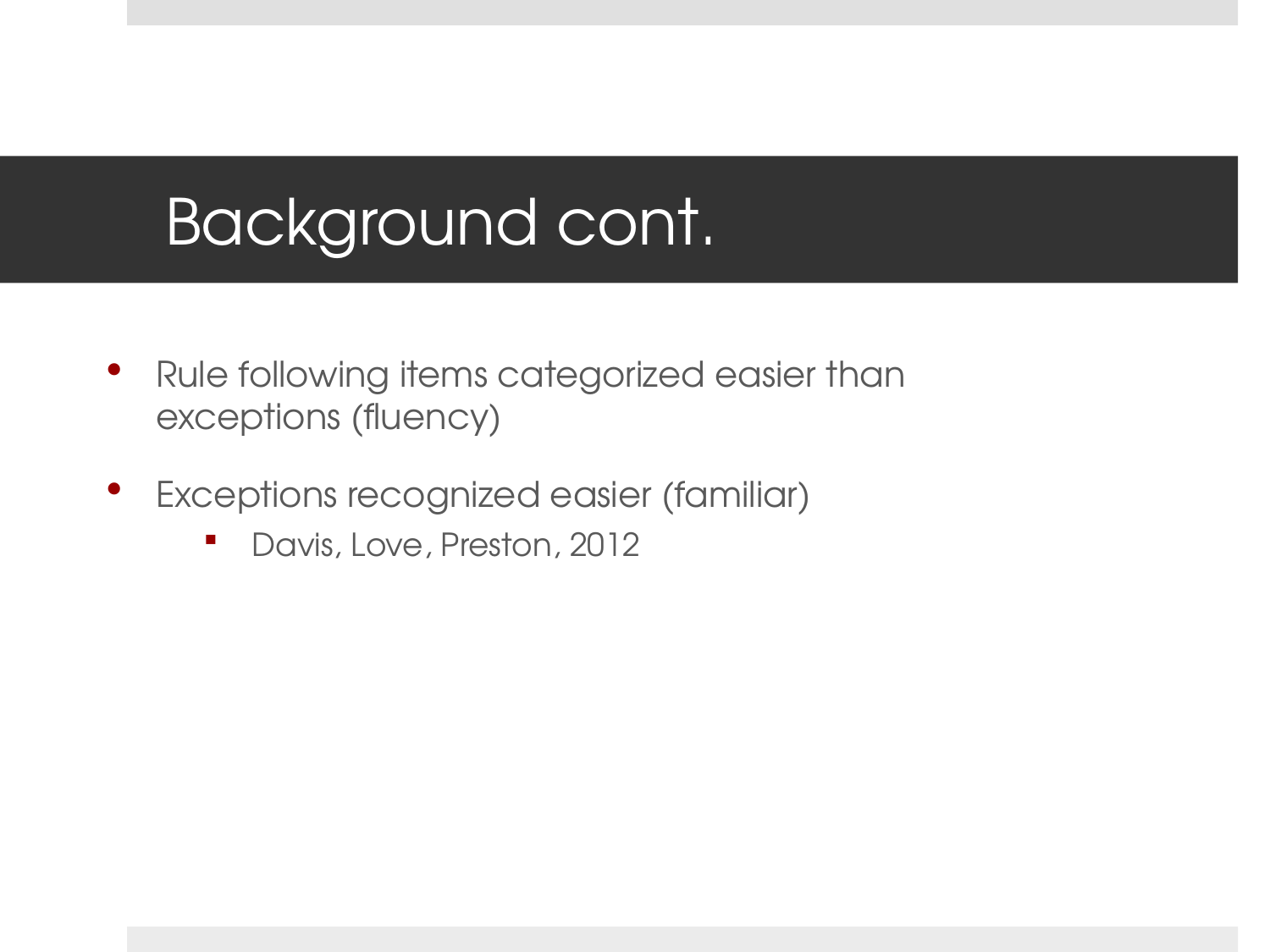

# Background cont.
Rule following items categorized easier than exceptions (fluency)
Exceptions recognized easier (familiar)
Davis, Love, Preston, 2012